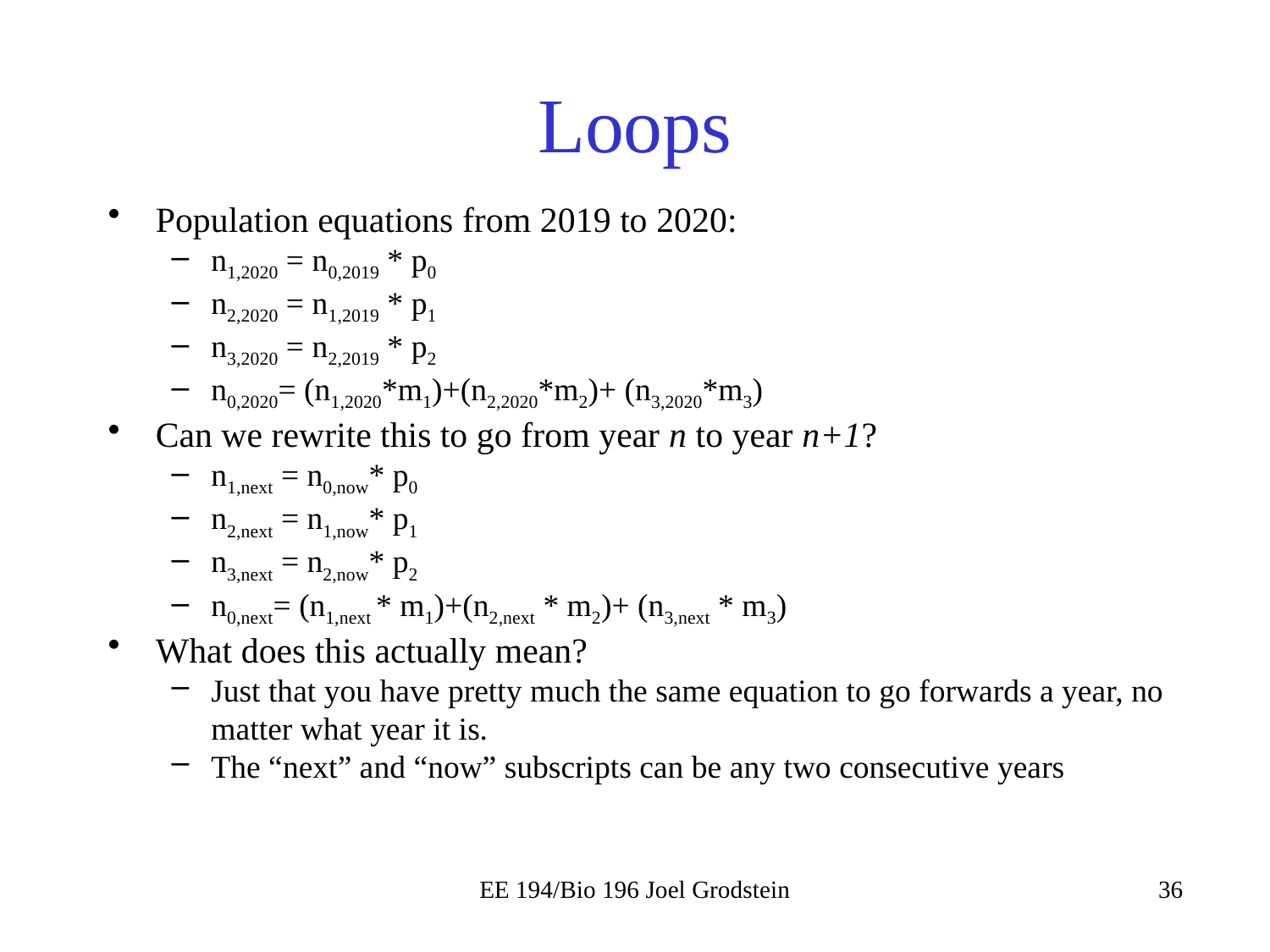

# Loops
Population equations from 2019 to 2020:
n1,2020 = n0,2019 * p0
n2,2020 = n1,2019 * p1
n3,2020 = n2,2019 * p2
n0,2020= (n1,2020*m1)+(n2,2020*m2)+ (n3,2020*m3)
Can we rewrite this to go from year n to year n+1?
n1,next = n0,now* p0
n2,next = n1,now* p1
n3,next = n2,now* p2
n0,next= (n1,next * m1)+(n2,next * m2)+ (n3,next * m3)
What does this actually mean?
Just that you have pretty much the same equation to go forwards a year, no matter what year it is.
The “next” and “now” subscripts can be any two consecutive years
EE 194/Bio 196 Joel Grodstein